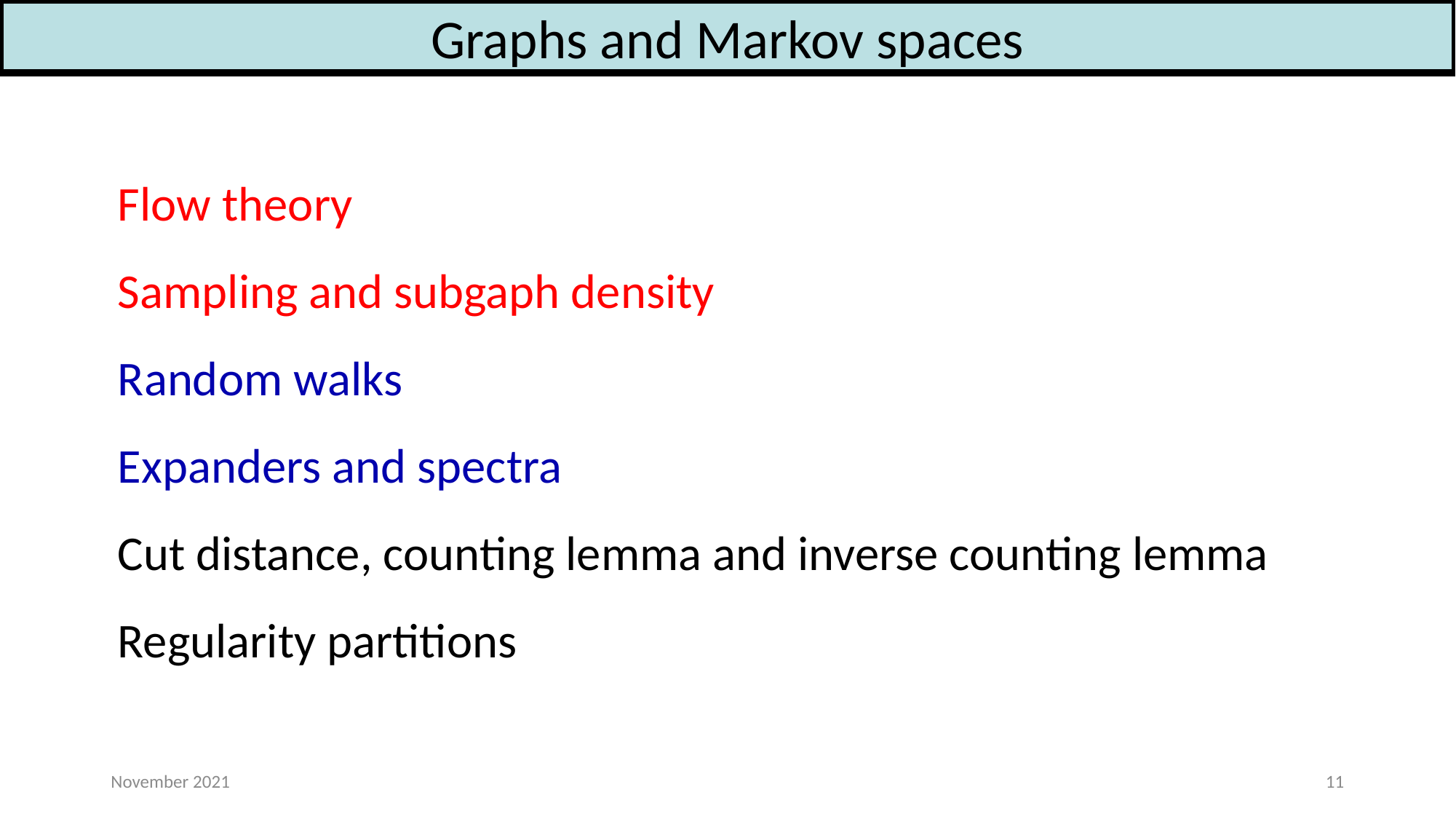

Graphs and Markov spaces
Flow theory
Sampling and subgaph density
Random walks
Expanders and spectra
Cut distance, counting lemma and inverse counting lemma
Regularity partitions
November 2021
11